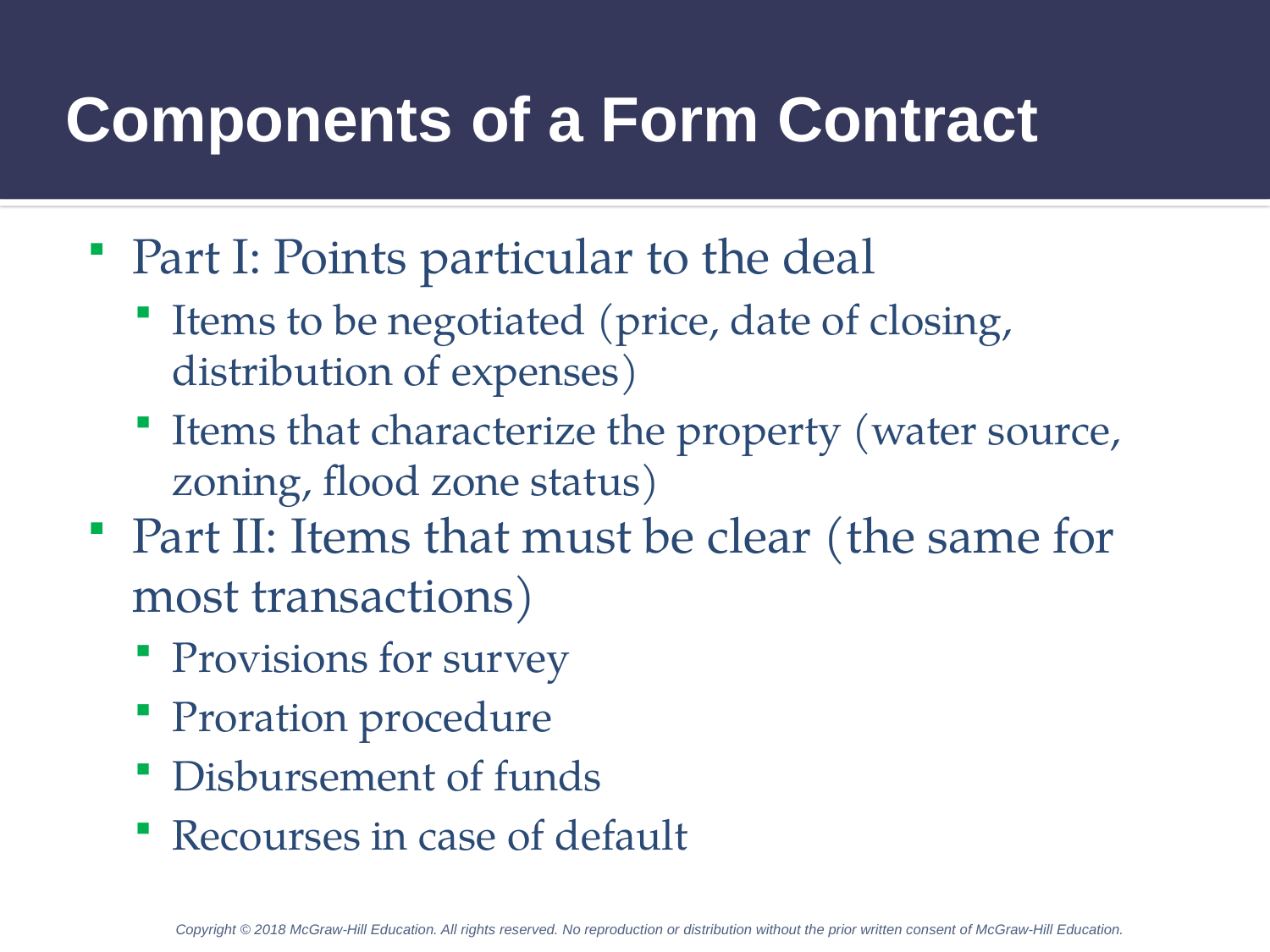

# Components of a Form Contract
Part I: Points particular to the deal
Items to be negotiated (price, date of closing, distribution of expenses)
Items that characterize the property (water source, zoning, flood zone status)
Part II: Items that must be clear (the same for most transactions)
Provisions for survey
Proration procedure
Disbursement of funds
Recourses in case of default
Copyright © 2018 McGraw-Hill Education. All rights reserved. No reproduction or distribution without the prior written consent of McGraw-Hill Education.